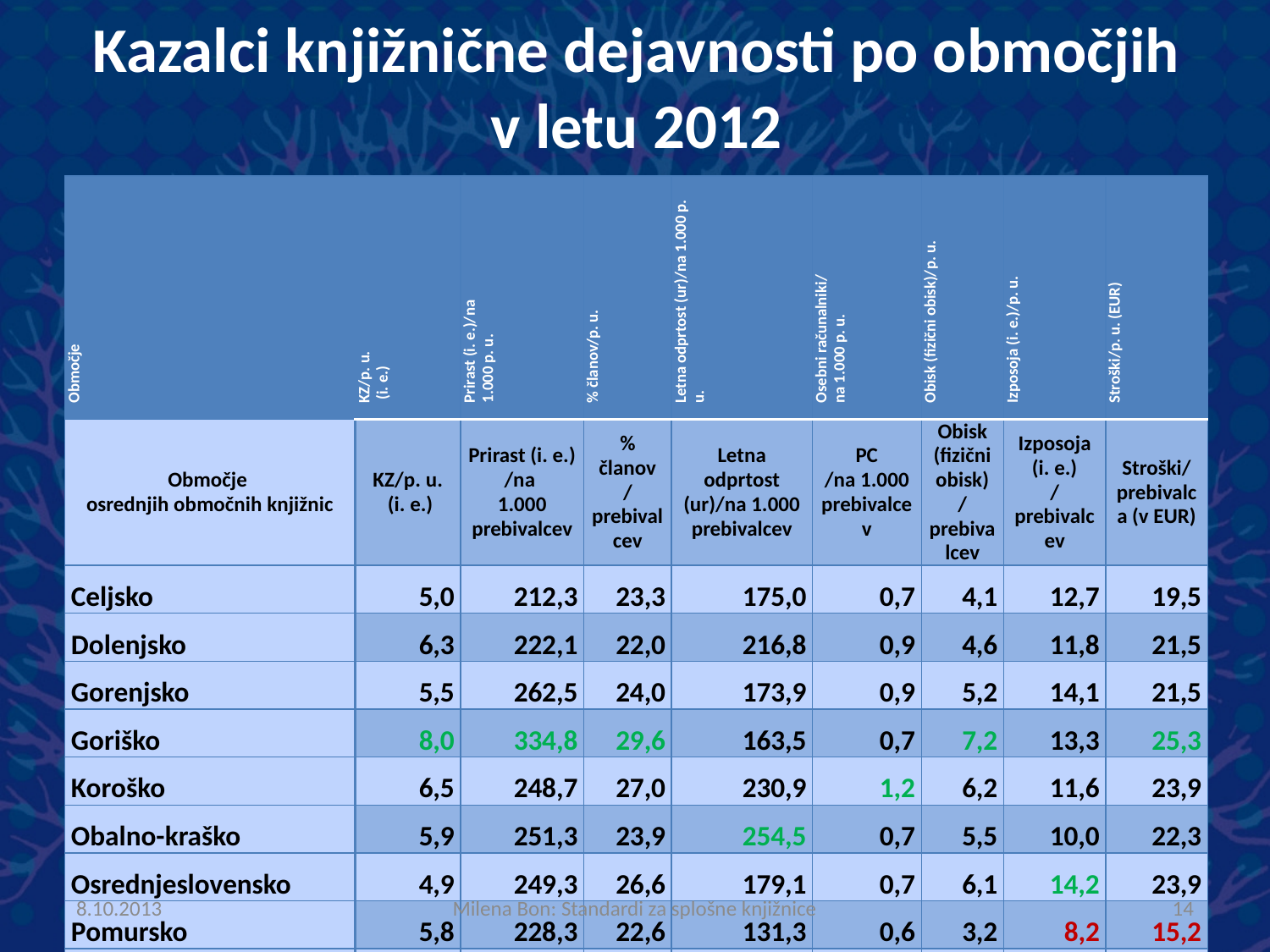

# Kazalci knjižnične dejavnosti po območjih v letu 2012
| Območje | KZ/p. u. (i. e.) | Prirast (i. e.)/na 1.000 p. u. | % članov/p. u. | Letna odprtost (ur)/na 1.000 p. u. | Osebni računalniki/ na 1.000 p. u. | Obisk (fizični obisk)/p. u. | Izposoja (i. e.)/p. u. | Stroški/p. u. (EUR) |
| --- | --- | --- | --- | --- | --- | --- | --- | --- |
| Območje osrednjih območnih knjižnic | KZ/p. u. (i. e.) | Prirast (i. e.) /na 1.000 prebivalcev | % članov /prebivalcev | Letna odprtost (ur)/na 1.000 prebivalcev | PC /na 1.000 prebivalcev | Obisk (fizični obisk) /prebivalcev | Izposoja (i. e.) /prebivalcev | Stroški/prebivalca (v EUR) |
| Celjsko | 5,0 | 212,3 | 23,3 | 175,0 | 0,7 | 4,1 | 12,7 | 19,5 |
| Dolenjsko | 6,3 | 222,1 | 22,0 | 216,8 | 0,9 | 4,6 | 11,8 | 21,5 |
| Gorenjsko | 5,5 | 262,5 | 24,0 | 173,9 | 0,9 | 5,2 | 14,1 | 21,5 |
| Goriško | 8,0 | 334,8 | 29,6 | 163,5 | 0,7 | 7,2 | 13,3 | 25,3 |
| Koroško | 6,5 | 248,7 | 27,0 | 230,9 | 1,2 | 6,2 | 11,6 | 23,9 |
| Obalno-kraško | 5,9 | 251,3 | 23,9 | 254,5 | 0,7 | 5,5 | 10,0 | 22,3 |
| Osrednjeslovensko | 4,9 | 249,3 | 26,6 | 179,1 | 0,7 | 6,1 | 14,2 | 23,9 |
| Pomursko | 5,8 | 228,3 | 22,6 | 131,3 | 0,6 | 3,2 | 8,2 | 15,2 |
| Spodnjepodravsko | 4,8 | 205,6 | 18,0 | 118,0 | 0,4 | 2,8 | 12,0 | 15,6 |
| Štajersko | 4,1 | 189,1 | 20,8 | 175,5 | 0,4 | 3,4 | 9,9 | 18,5 |
| Povprečje Slovenija | 5,4 | 237,4 | 24,1 | 182,5 | 0,7 | 4,9 | 12,3 | 21,3 |
8.10.2013
Milena Bon: Standardi za splošne knjižnice
14